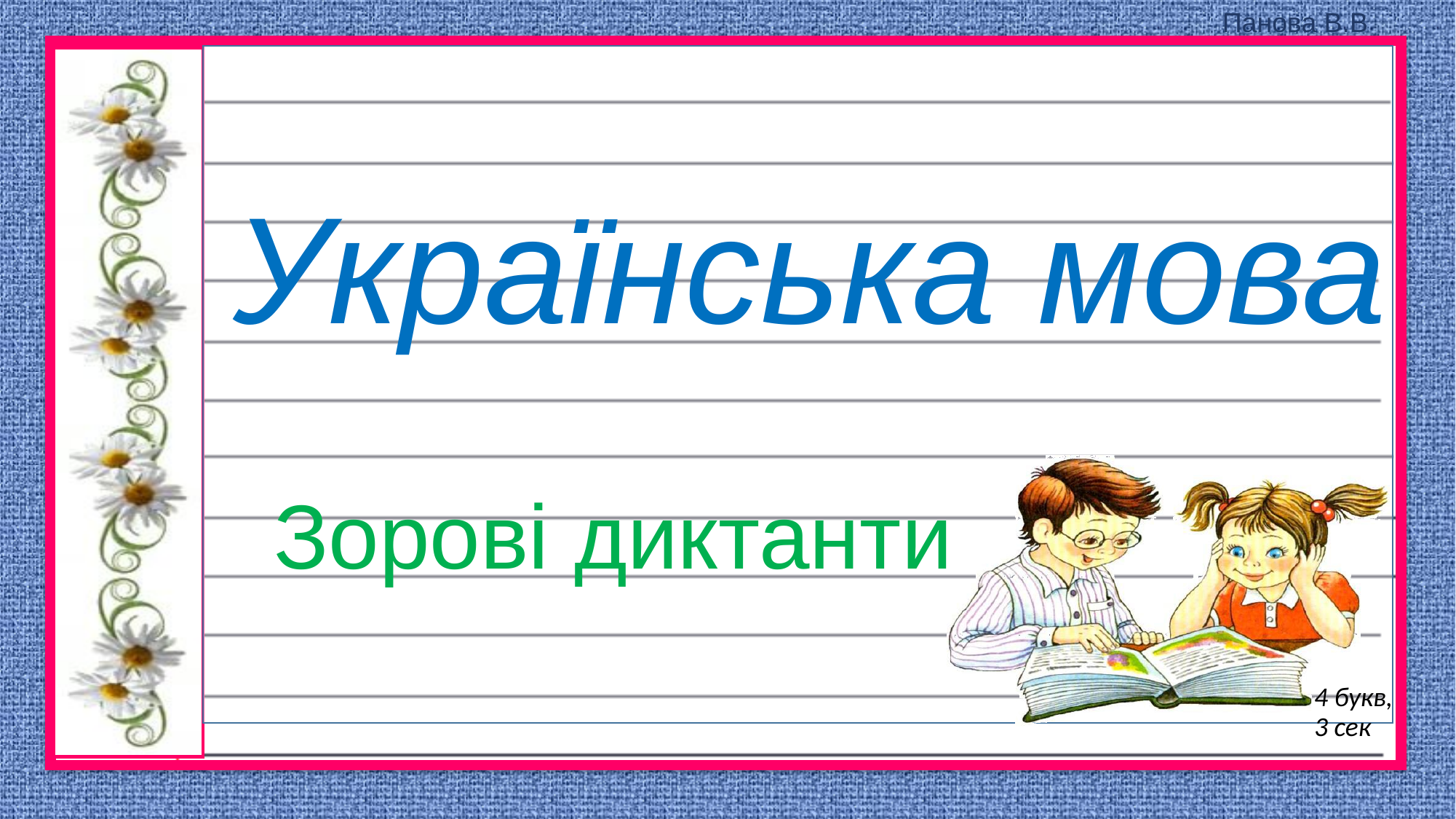

# Українська мова
Зорові диктанти
4 букв,
3 сек